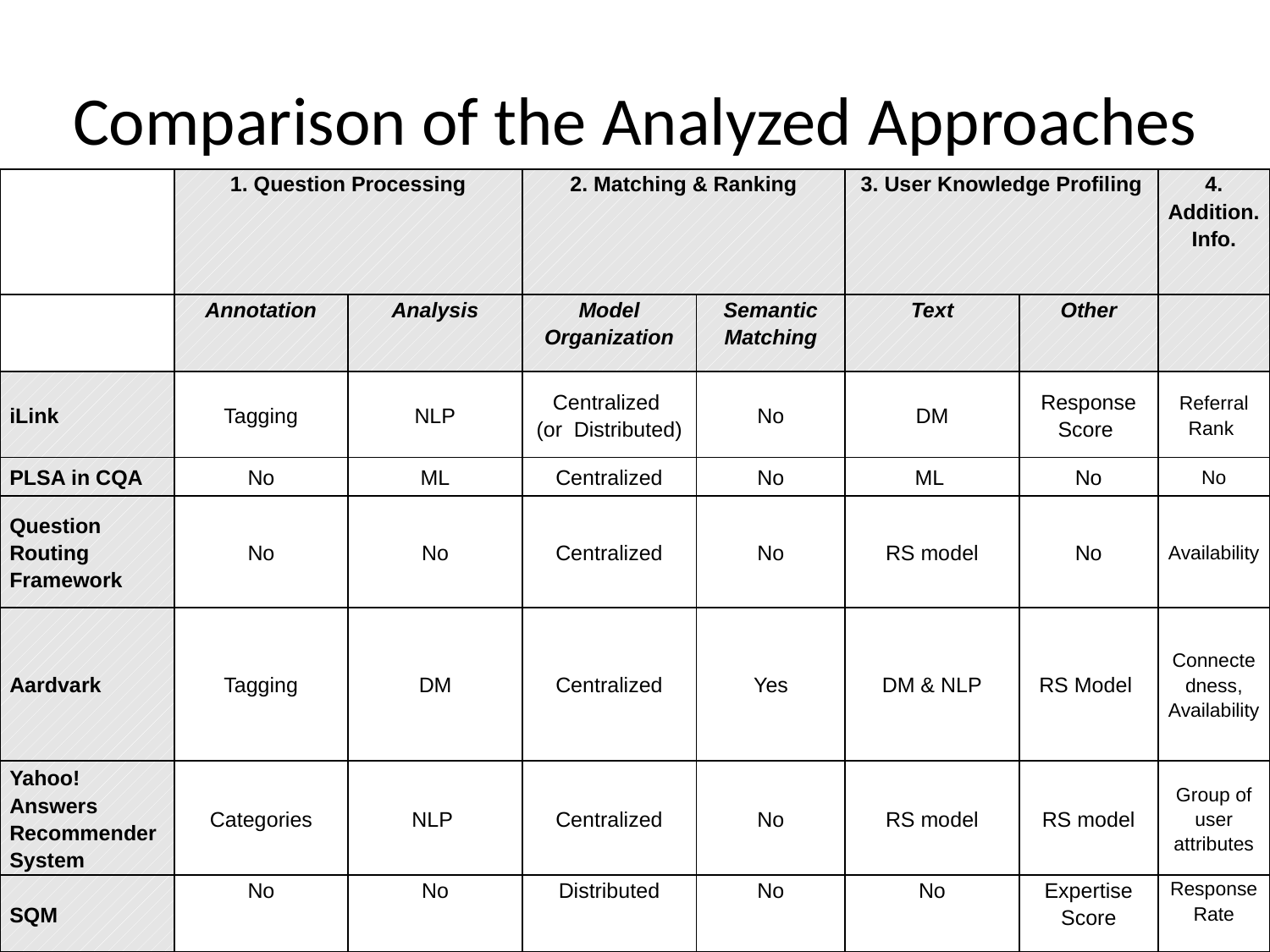

# Comparison of the Analyzed Approaches
|  | 1. Question Processing |  | 2. Matching & Ranking |  | 3. User Knowledge Profiling |  | 4. Addition. Info. |
| --- | --- | --- | --- | --- | --- | --- | --- |
|  | Annotation | Analysis | Model Organization | Semantic Matching | Text | Other |  |
| iLink | Tagging | NLP | Centralized (or Distributed) | No | DM | Response Score | Referral Rank |
| PLSA in CQA | No | ML | Centralized | No | ML | No | No |
| Question Routing Framework | No | No | Centralized | No | RS model | No | Availability |
| Aardvark | Tagging | DM | Centralized | Yes | DM & NLP | RS Model | Connectedness, Availability |
| Yahoo! Answers Recommender System | Categories | NLP | Centralized | No | RS model | RS model | Group of user attributes |
| SQM | No | No | Distributed | No | No | Expertise Score | Response Rate |